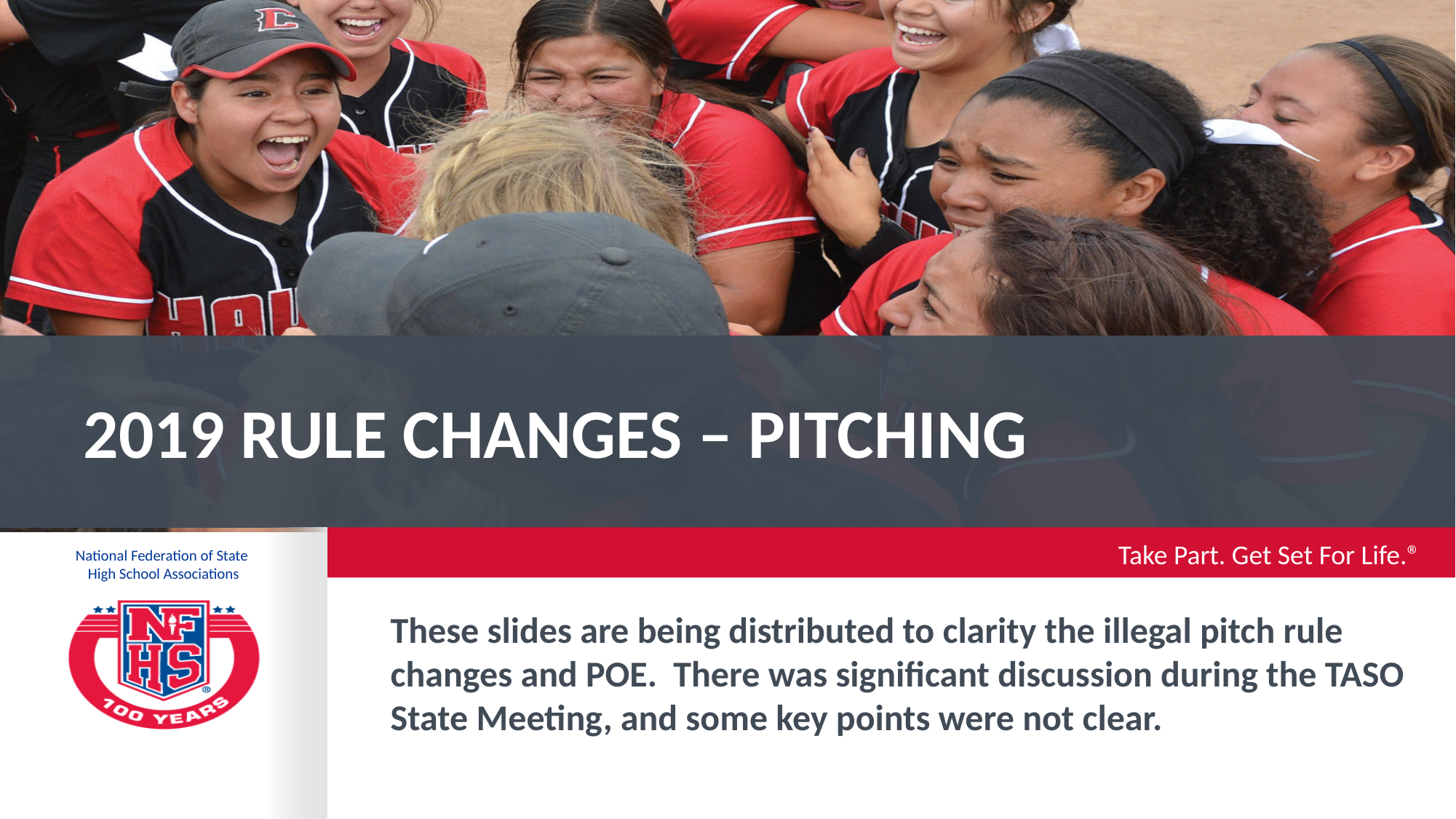

# 2019 Rule changes – pitching
These slides are being distributed to clarity the illegal pitch rule changes and POE.  There was significant discussion during the TASO State Meeting, and some key points were not clear.